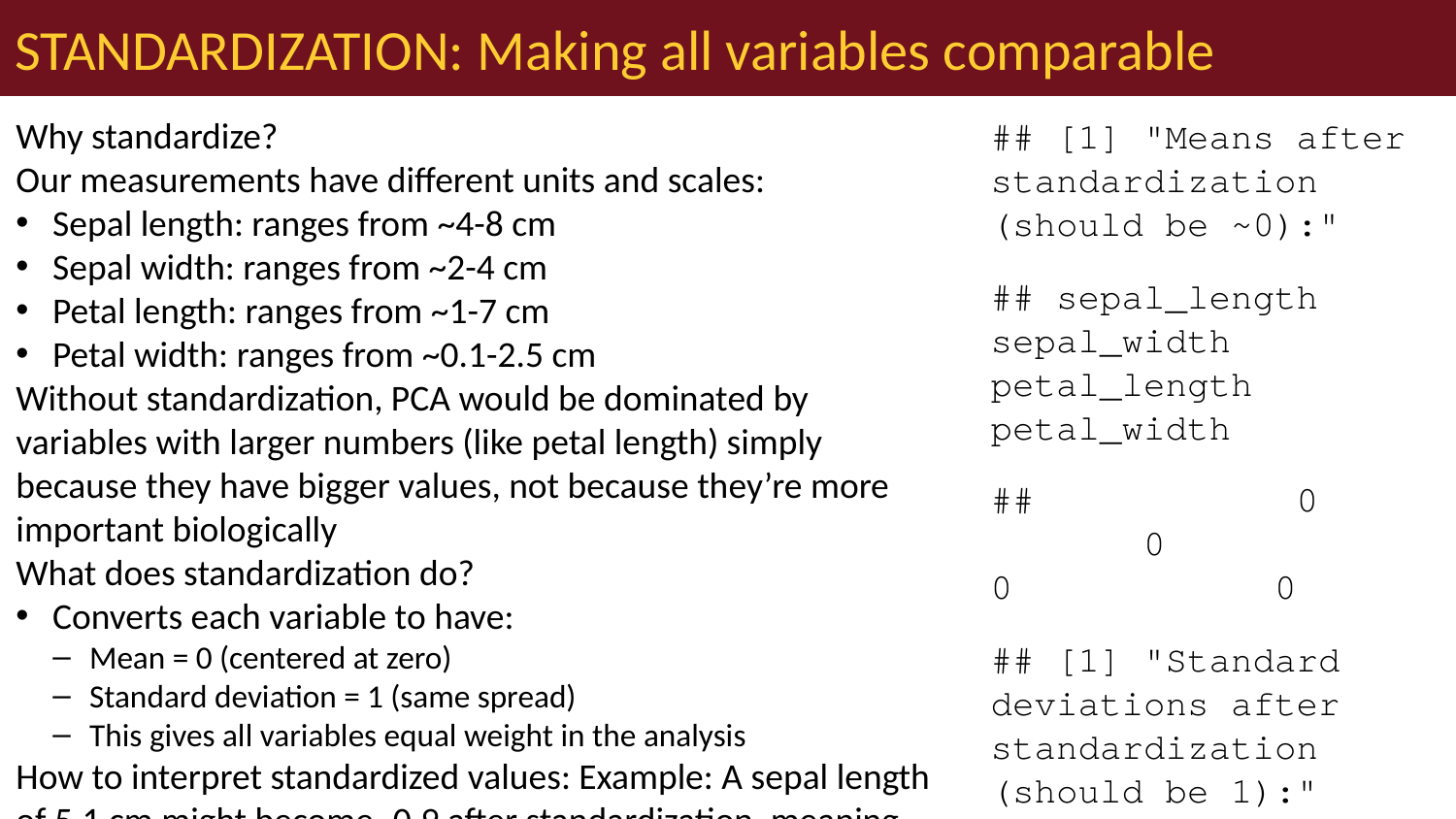

# STANDARDIZATION: Making all variables comparable
Why standardize?
Our measurements have different units and scales:
Sepal length: ranges from ~4-8 cm
Sepal width: ranges from ~2-4 cm
Petal length: ranges from ~1-7 cm
Petal width: ranges from ~0.1-2.5 cm
Without standardization, PCA would be dominated by variables with larger numbers (like petal length) simply because they have bigger values, not because they’re more important biologically
What does standardization do?
Converts each variable to have:
Mean = 0 (centered at zero)
Standard deviation = 1 (same spread)
This gives all variables equal weight in the analysis
How to interpret standardized values: Example: A sepal length of 5.1 cm might become -0.9 after standardization, meaning it’s 0.9 standard deviations below the average sepal length
## [1] "Means after standardization (should be ~0):"
## sepal_length  sepal_width petal_length  petal_width
##            0            0            0            0
## [1] "Standard deviations after standardization (should be 1):"
## sepal_length  sepal_width petal_length  petal_width
##            1            1            1            1